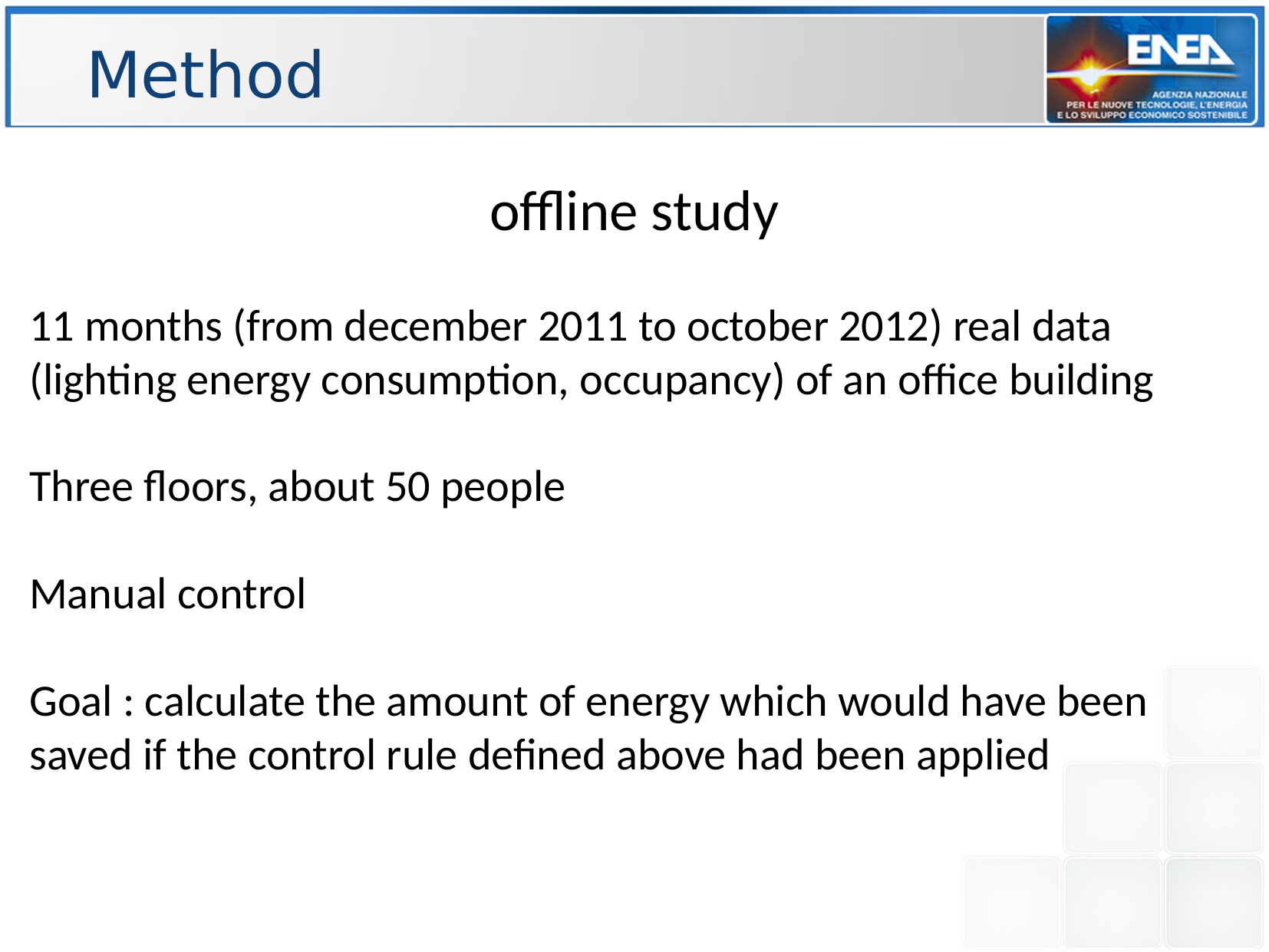

Method
offline study

11 months (from december 2011 to october 2012) real data (lighting energy consumption, occupancy) of an office building

Three floors, about 50 people

Manual control

Goal : calculate the amount of energy which would have been saved if the control rule defined above had been applied